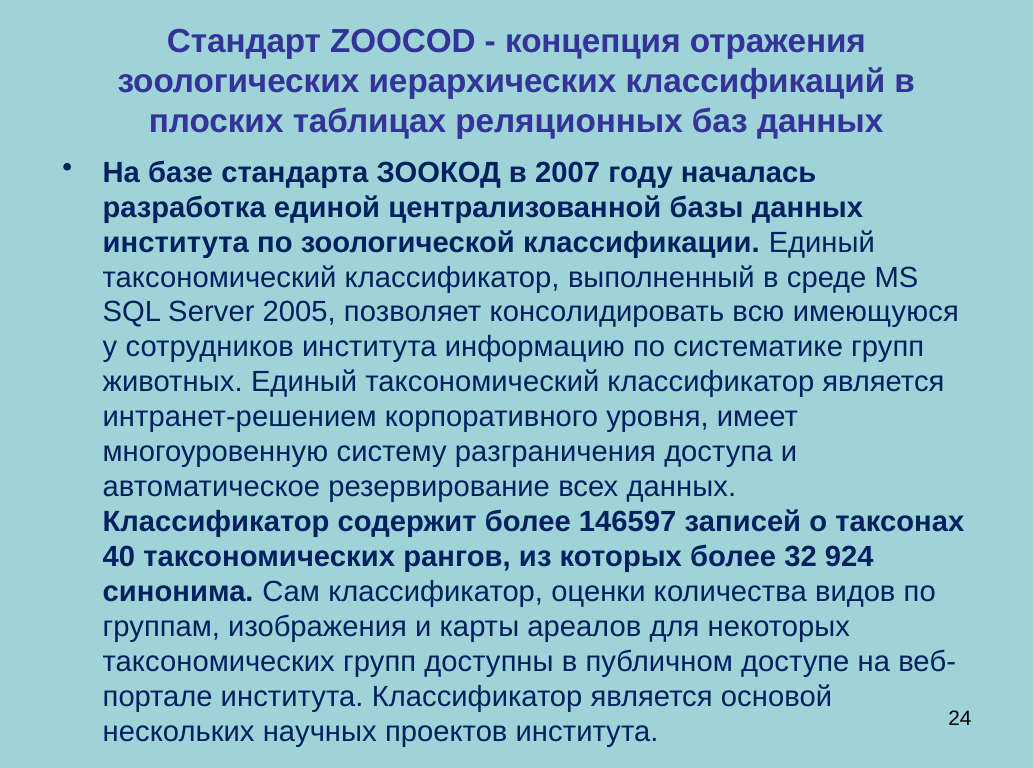

# Стандарт ZOOCOD - концепция отражения зоологических иерархических классификаций в плоских таблицах реляционных баз данных
На базе стандарта ЗООКОД в 2007 году началась разработка единой централизованной базы данных института по зоологической классификации. Единый таксономический классификатор, выполненный в среде MS SQL Server 2005, позволяет консолидировать всю имеющуюся у сотрудников института информацию по систематике групп животных. Единый таксономический классификатор является интранет-решением корпоративного уровня, имеет многоуровенную систему разграничения доступа и автоматическое резервирование всех данных. Классификатор содержит более 146597 записей о таксонах 40 таксономических рангов, из которых более 32 924 синонима. Сам классификатор, оценки количества видов по группам, изображения и карты ареалов для некоторых таксономических групп доступны в публичном доступе на веб-портале института. Классификатор является основой нескольких научных проектов института.

24